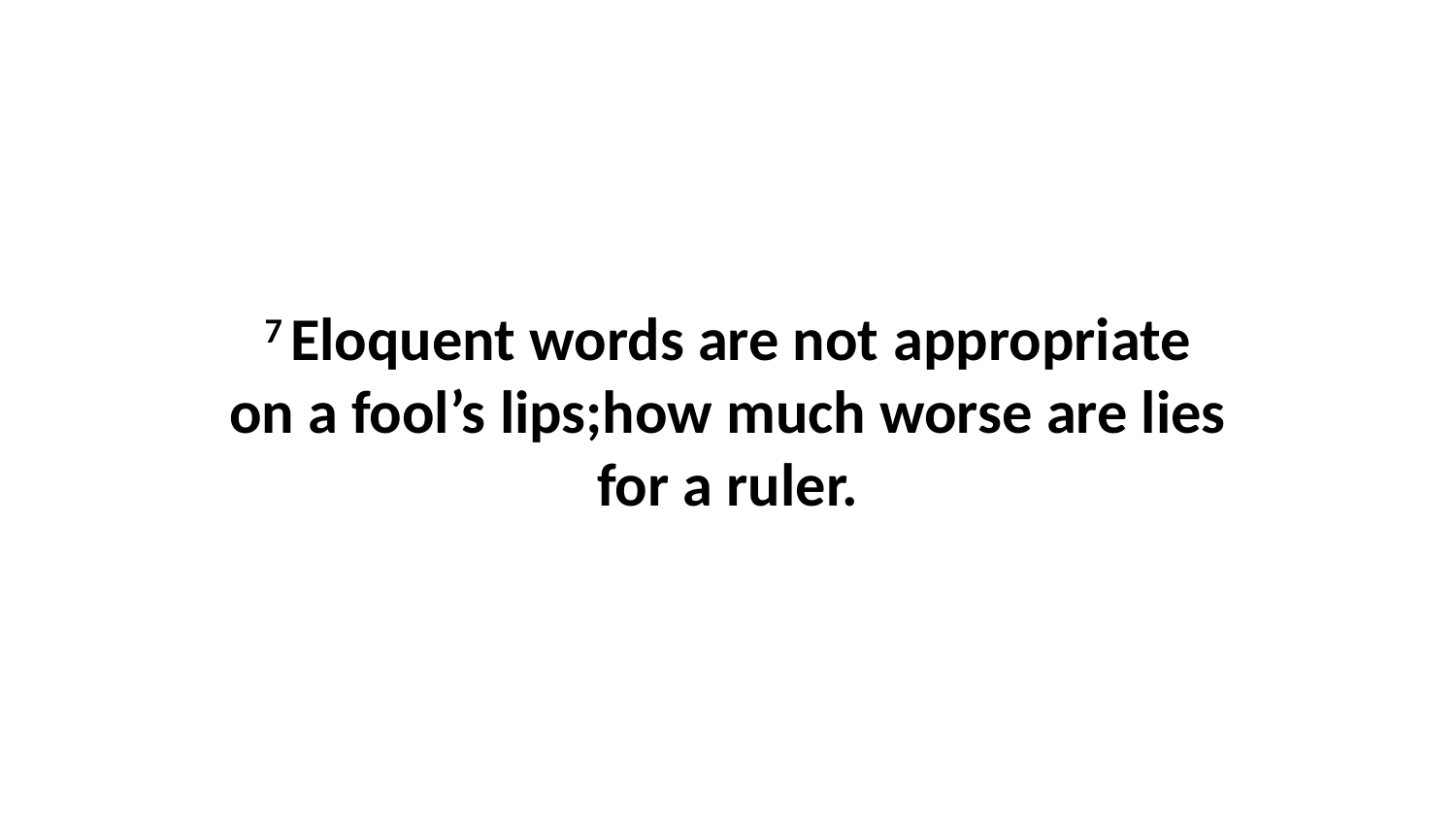

7 Eloquent words are not appropriate on a fool’s lips;how much worse are lies for a ruler.